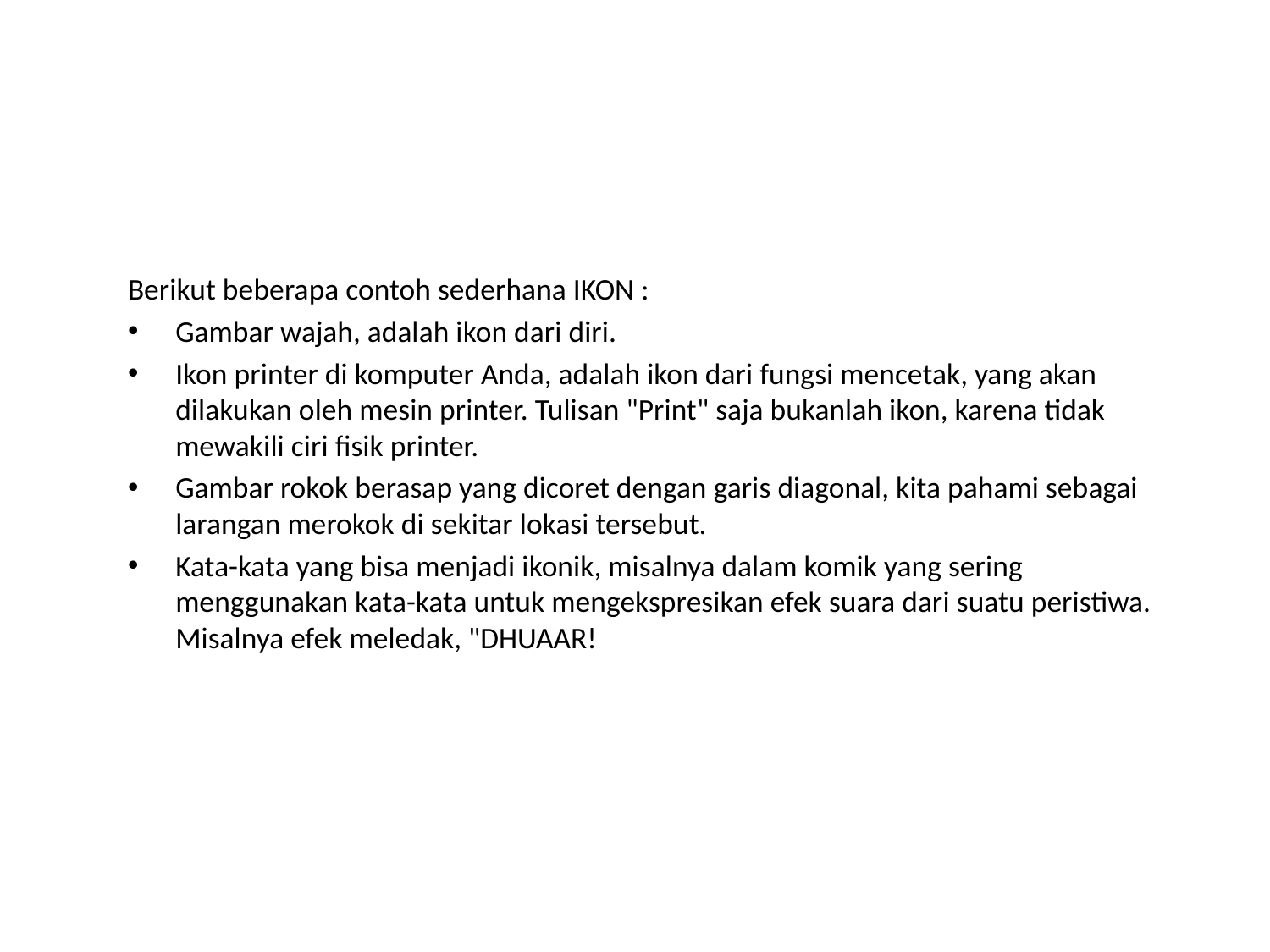

Berikut beberapa contoh sederhana IKON :
Gambar wajah, adalah ikon dari diri.
Ikon printer di komputer Anda, adalah ikon dari fungsi mencetak, yang akan dilakukan oleh mesin printer. Tulisan "Print" saja bukanlah ikon, karena tidak mewakili ciri fisik printer.
Gambar rokok berasap yang dicoret dengan garis diagonal, kita pahami sebagai larangan merokok di sekitar lokasi tersebut.
Kata-kata yang bisa menjadi ikonik, misalnya dalam komik yang sering menggunakan kata-kata untuk mengekspresikan efek suara dari suatu peristiwa. Misalnya efek meledak, "DHUAAR!